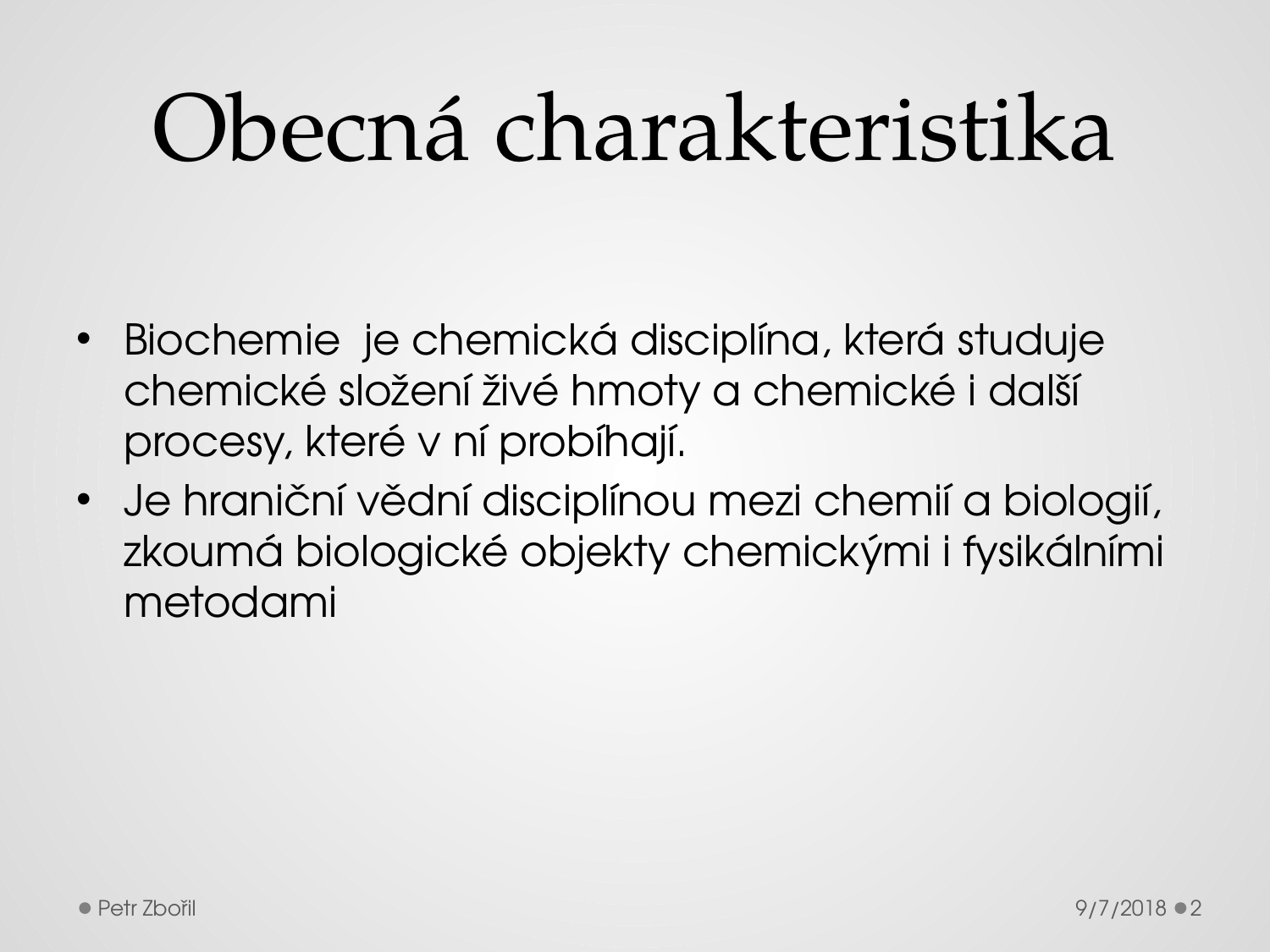

# Obecná charakteristika
Biochemie  je chemická disciplína, která studuje chemické složení živé hmoty a chemické i další procesy, které v ní probíhají.
Je hraniční vědní disciplínou mezi chemií a biologií, zkoumá biologické objekty chemickými i fysikálními metodami

Petr Zbořil
9/7/2018
2